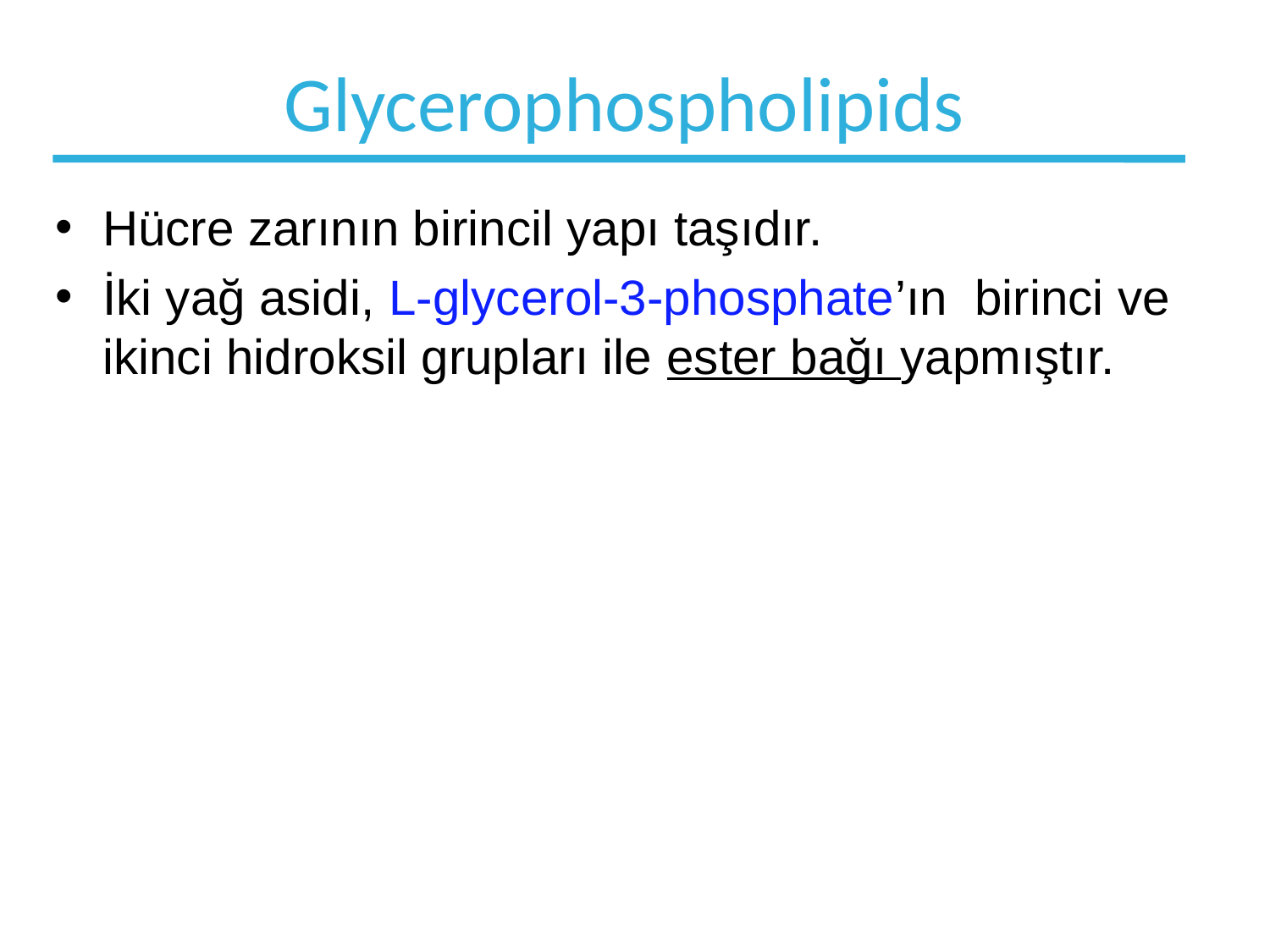

# Glycerophospholipids

Hücre zarının birincil yapı taşıdır.
İki yağ asidi, L-glycerol-3-phosphate’ın  birinci ve ikinci hidroksil grupları ile ester bağı yapmıştır.